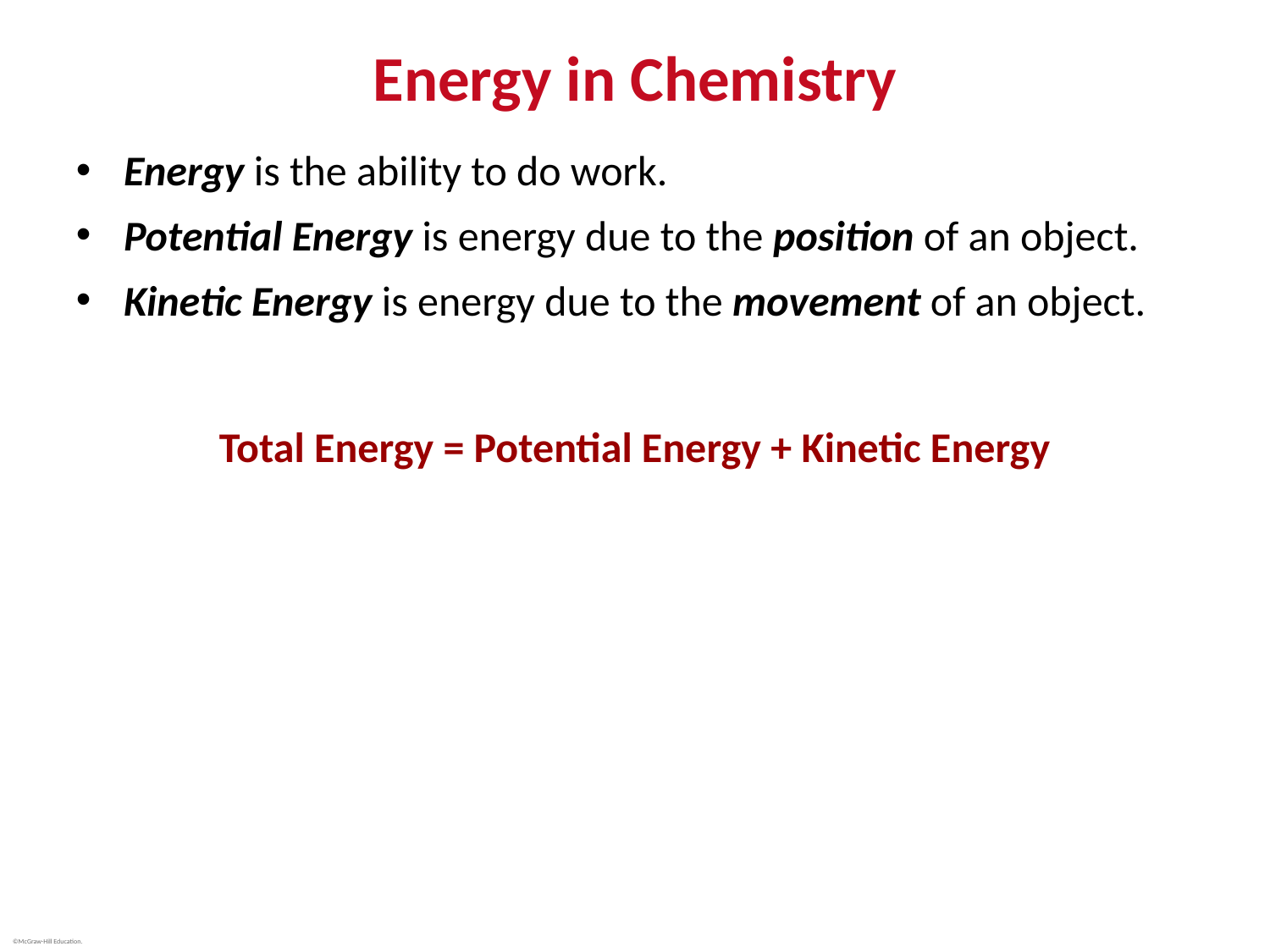

# Energy in Chemistry
Energy is the ability to do work.
Potential Energy is energy due to the position of an object.
Kinetic Energy is energy due to the movement of an object.

Total Energy = Potential Energy + Kinetic Energy